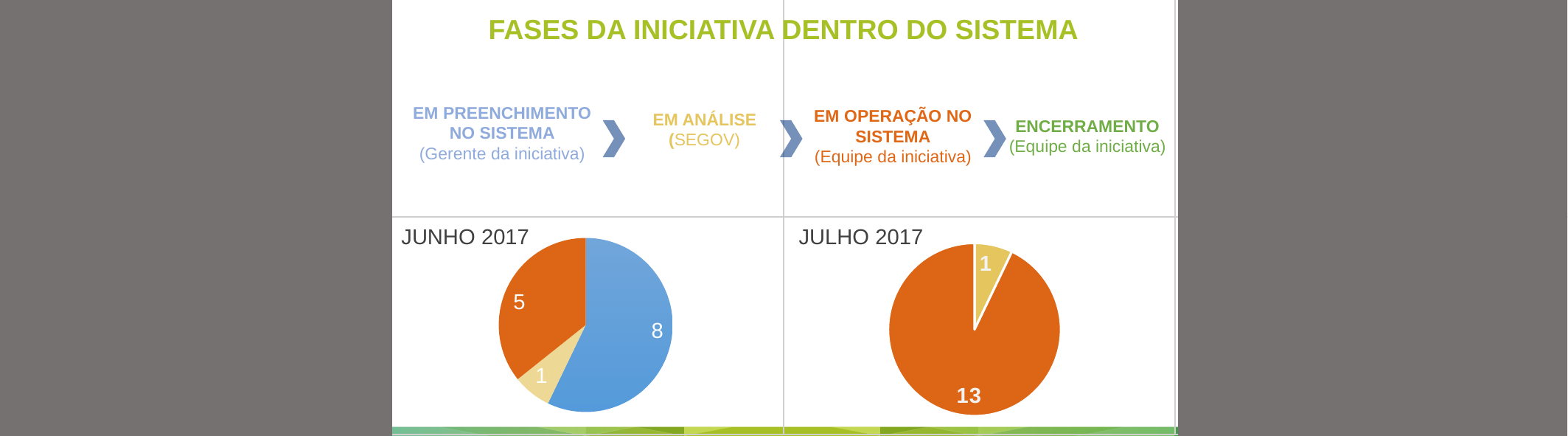

FASES DA INICIATIVA DENTRO DO SISTEMA
EM PREENCHIMENTO NO SISTEMA
(Gerente da iniciativa)
EM OPERAÇÃO NO SISTEMA
(Equipe da iniciativa)
EM ANÁLISE
(SEGOV)
ENCERRAMENTO
(Equipe da iniciativa)

### Chart

| Category | Colunas1 |
|---|---|
| Em planejamento | 8.0 |
| Em análise | 1.0 |
| Em execução | 5.0 |
| Encerramento | 0.0 |
Julho 2017
Junho 2017

### Chart

| Category | Colunas1 |
|---|---|
| Em planejamento | 0.0 |
| Em análise | 1.0 |
| Em execução | 13.0 |
| Encerramento | 0.0 |